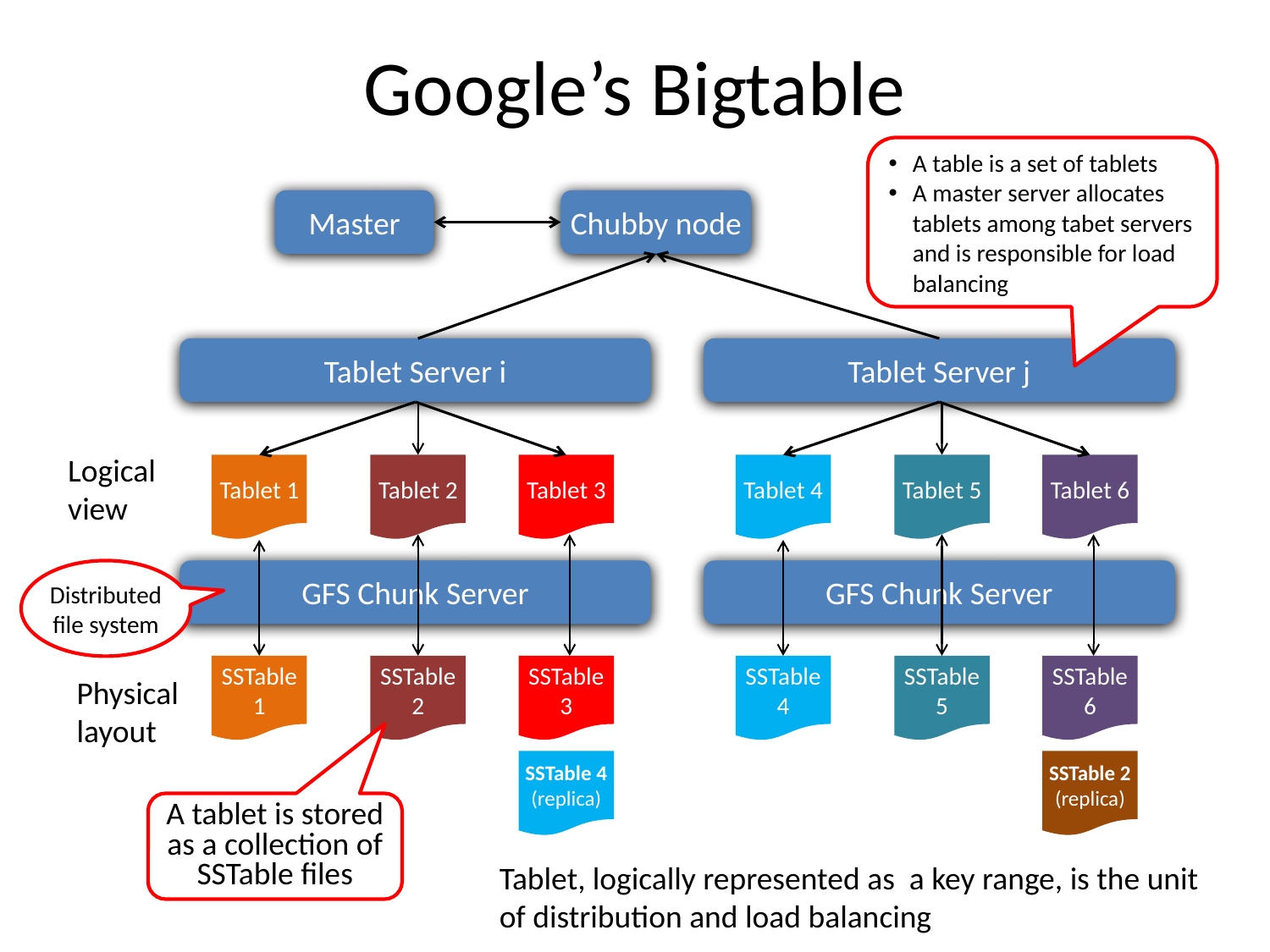

# Google’s Bigtable
A table is a set of tablets
A master server allocates tablets among tabet servers and is responsible for load balancing
Master
Chubby node
Tablet Server i
Tablet Server j
Logical
view
Tablet 1
Tablet 2
Tablet 3
Tablet 4
Tablet 5
Tablet 6
Distributed file system
GFS Chunk Server
GFS Chunk Server
SSTable
1
SSTable
2
SSTable
3
SSTable
4
SSTable
5
SSTable
6
Physical
layout
SSTable 4
(replica)
SSTable 2
(replica)
A tablet is stored as a collection of SSTable files
Tablet, logically represented as  a key range, is the unit of distribution and load balancing